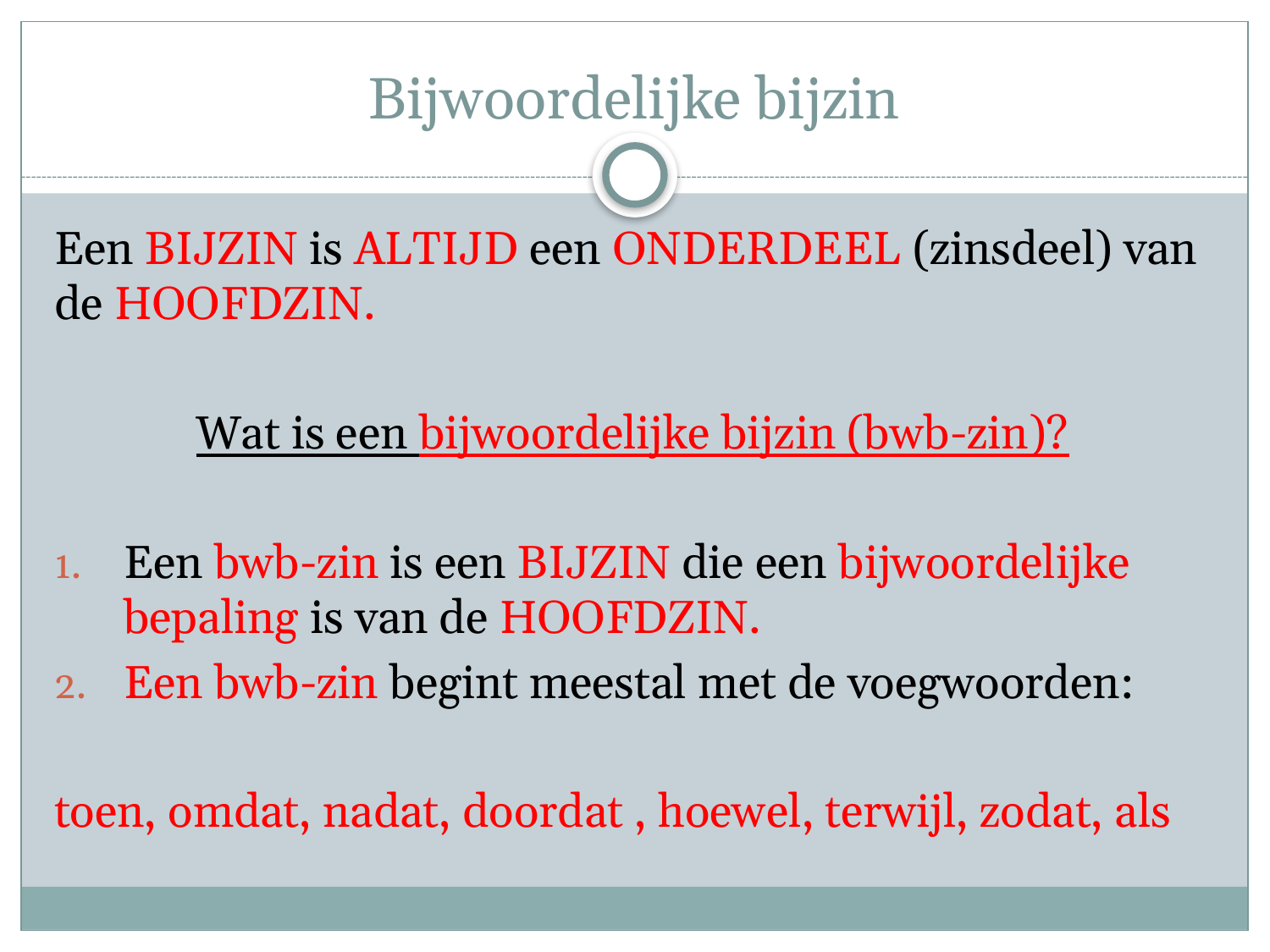

# Bijwoordelijke bijzin
Een BIJZIN is ALTIJD een ONDERDEEL (zinsdeel) van de HOOFDZIN.

Wat is een bijwoordelijke bijzin (bwb-zin)?

Een bwb-zin is een BIJZIN die een bijwoordelijke bepaling is van de HOOFDZIN.
Een bwb-zin begint meestal met de voegwoorden:

toen, omdat, nadat, doordat , hoewel, terwijl, zodat, als